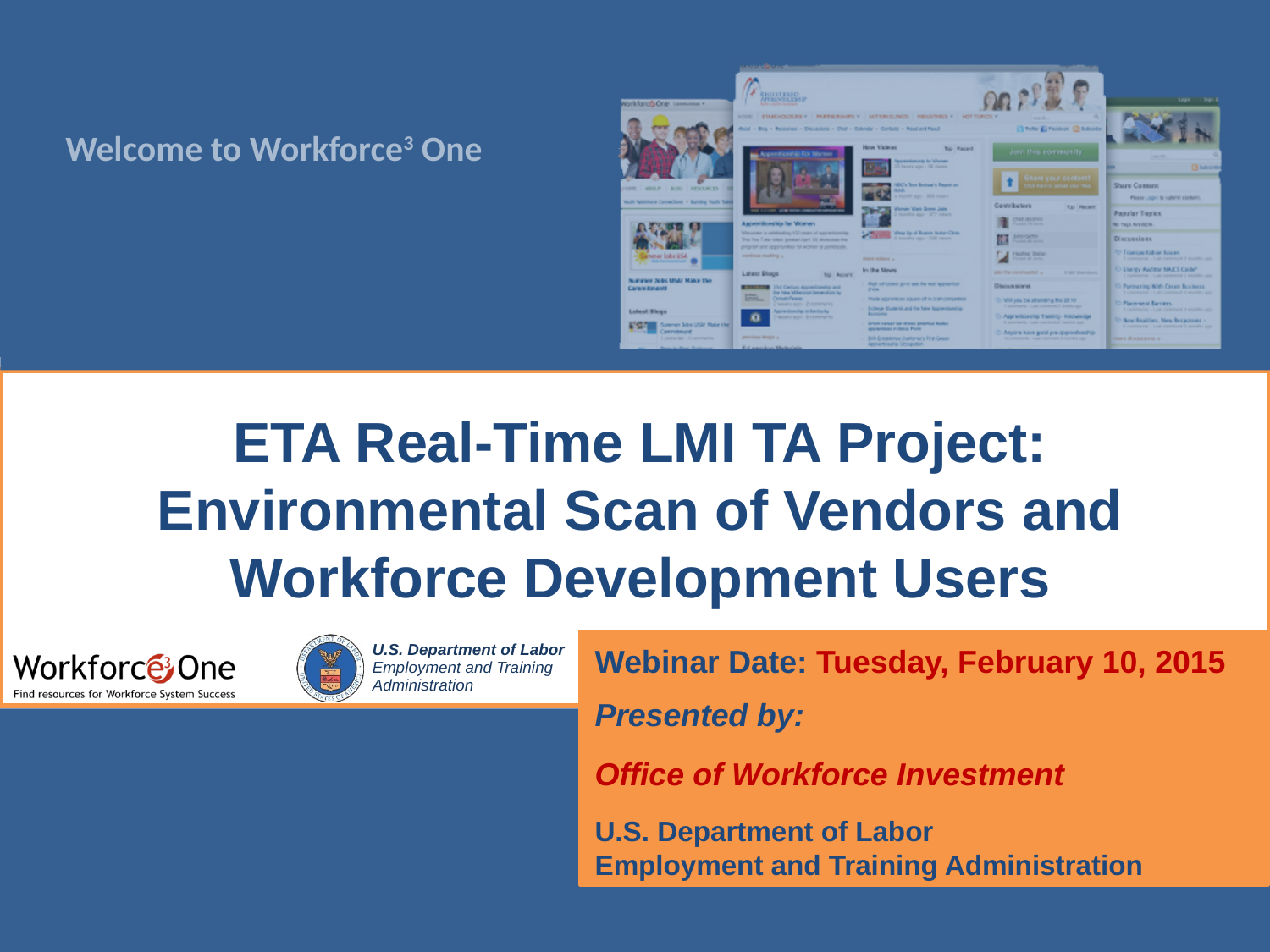

# ETA Real-Time LMI TA Project: Environmental Scan of Vendors and Workforce Development Users
Webinar Date: Tuesday, February 10, 2015
Presented by:
Office of Workforce Investment
U.S. Department of Labor
Employment and Training Administration